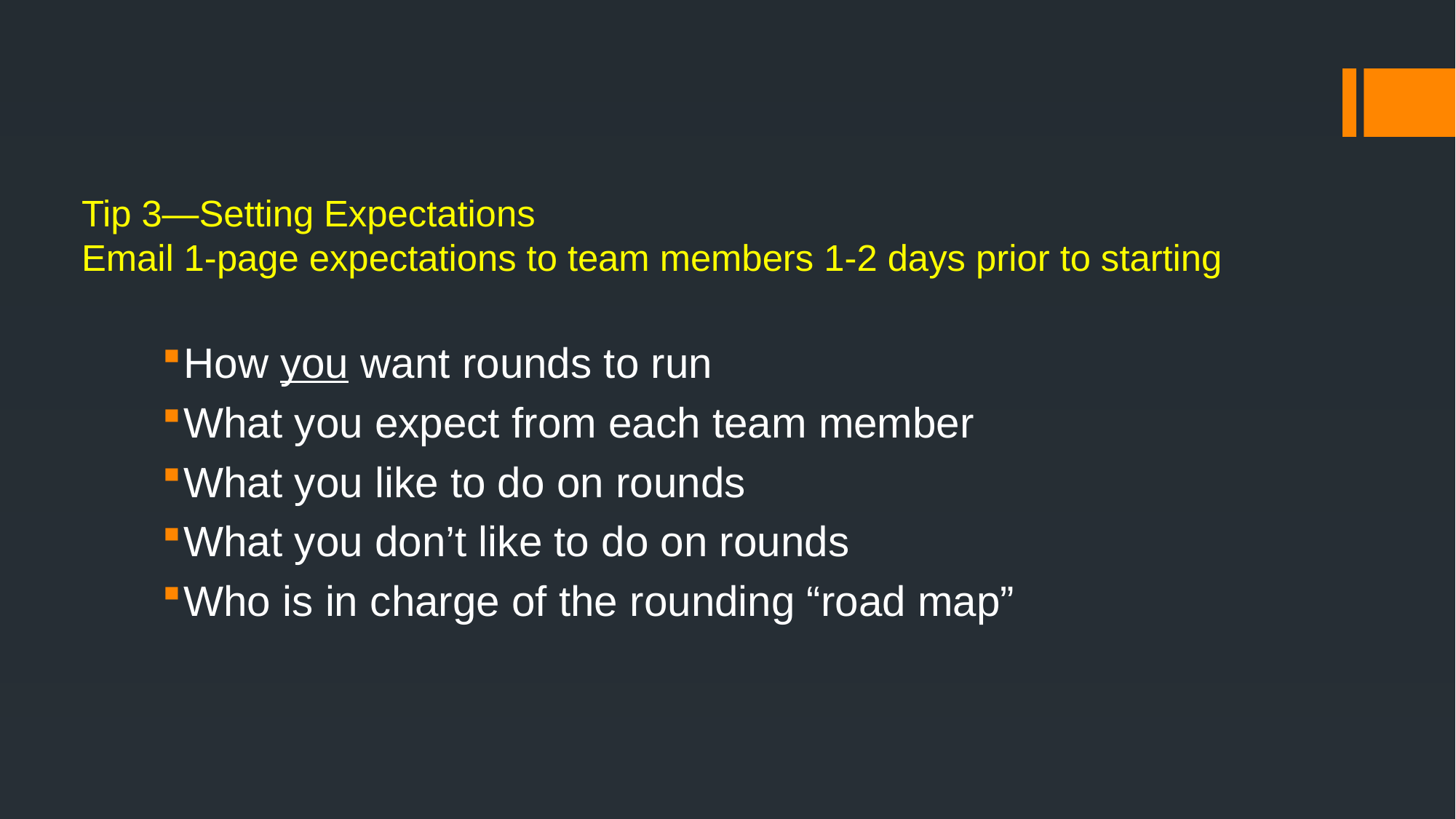

# Tip 3—Setting Expectations Email 1-page expectations to team members 1-2 days prior to starting
How you want rounds to run
What you expect from each team member
What you like to do on rounds
What you don’t like to do on rounds
Who is in charge of the rounding “road map”